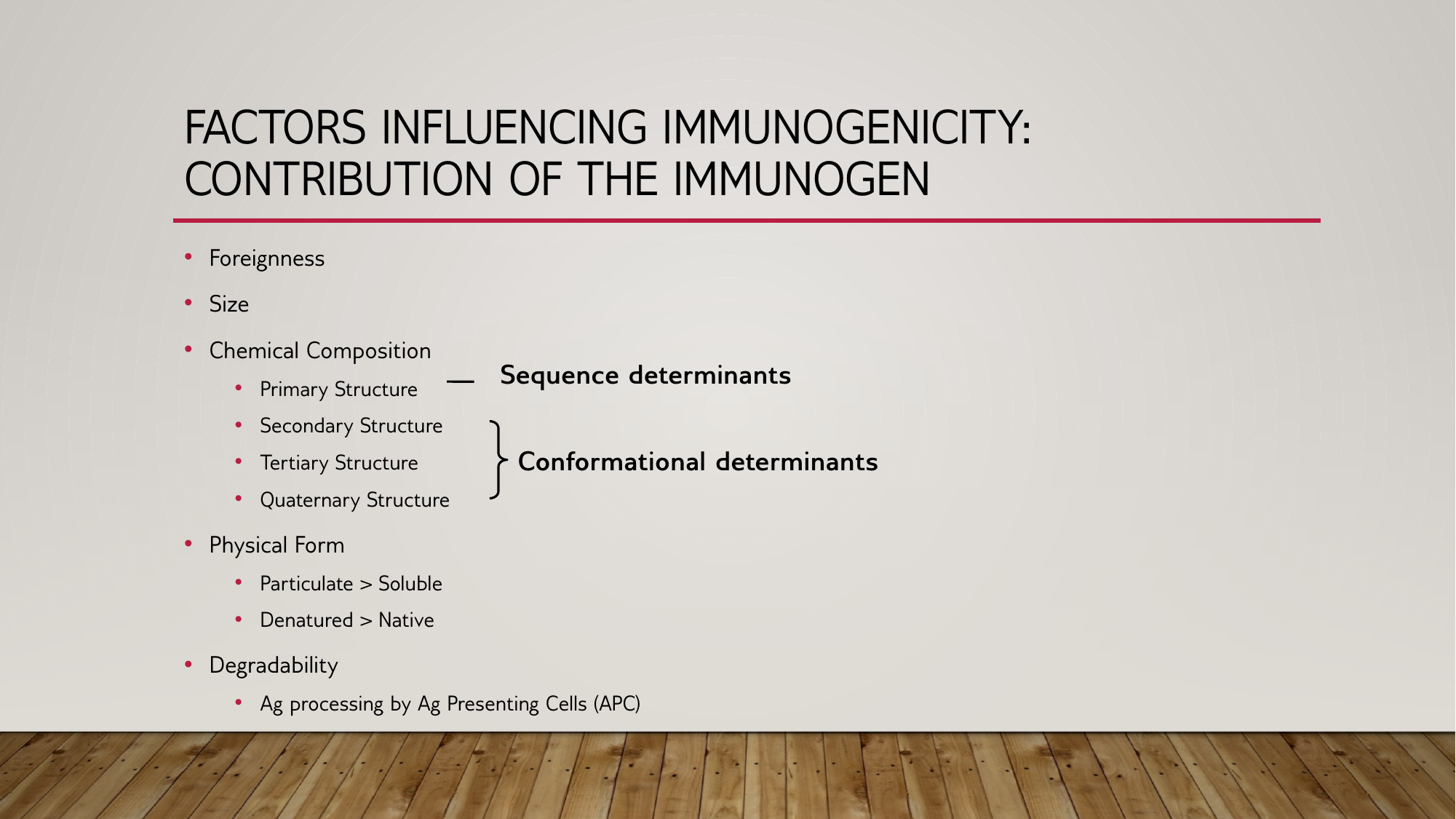

# Factors Influencing Immunogenicity: Contribution of the Immunogen
Foreignness
Size
Chemical Composition
Primary Structure
Secondary Structure
Tertiary Structure
Quaternary Structure
Physical Form
Particulate > Soluble
Denatured > Native
Degradability
Ag processing by Ag Presenting Cells (APC)
Sequence determinants

Conformational determinants